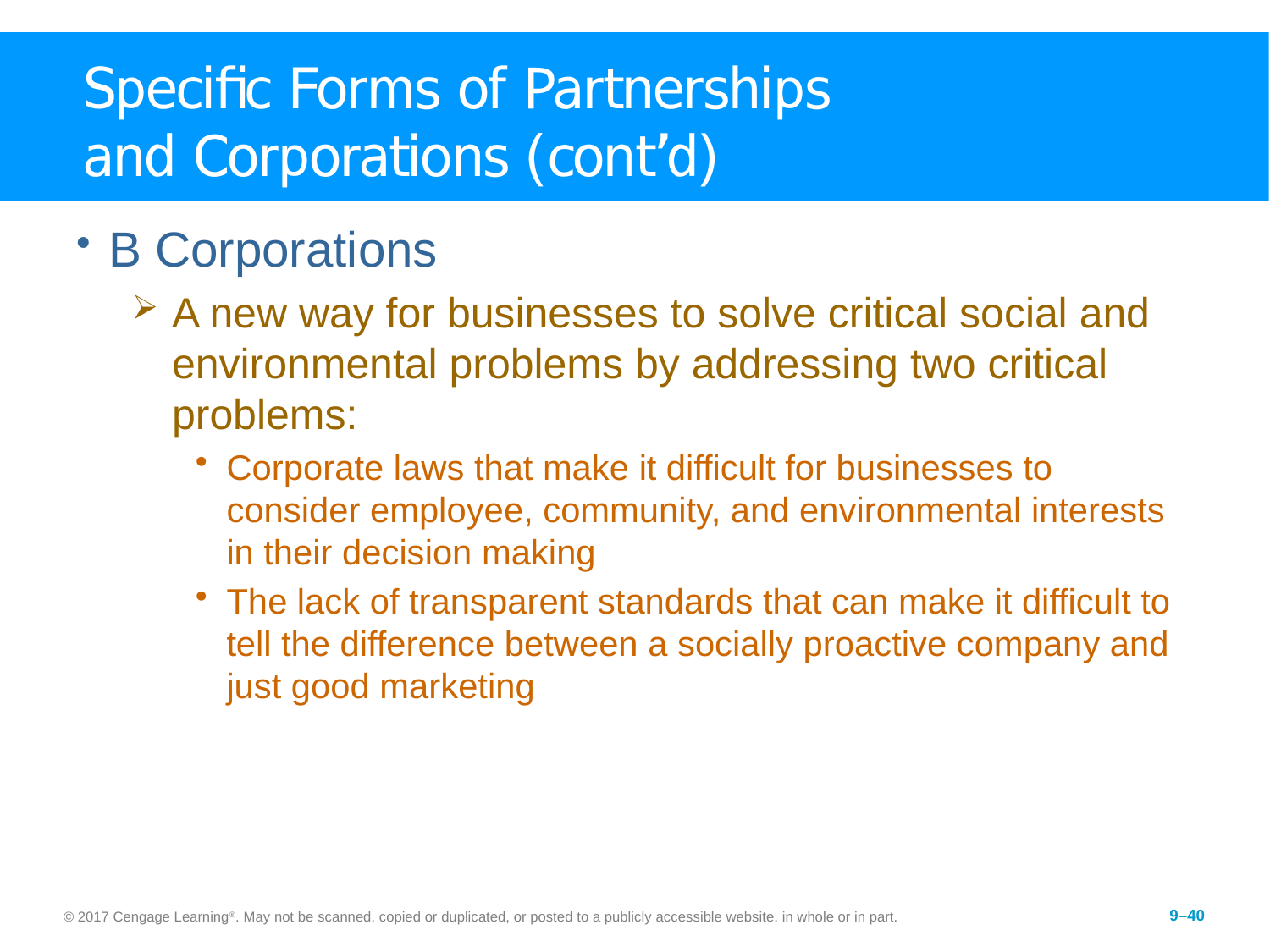

# Specific Forms of Partnerships and Corporations (cont’d)
B Corporations
A new way for businesses to solve critical social and environmental problems by addressing two critical problems:
Corporate laws that make it difficult for businesses to consider employee, community, and environmental interests in their decision making
The lack of transparent standards that can make it difficult to tell the difference between a socially proactive company and just good marketing
© 2017 Cengage Learning®. May not be scanned, copied or duplicated, or posted to a publicly accessible website, in whole or in part.
9–40